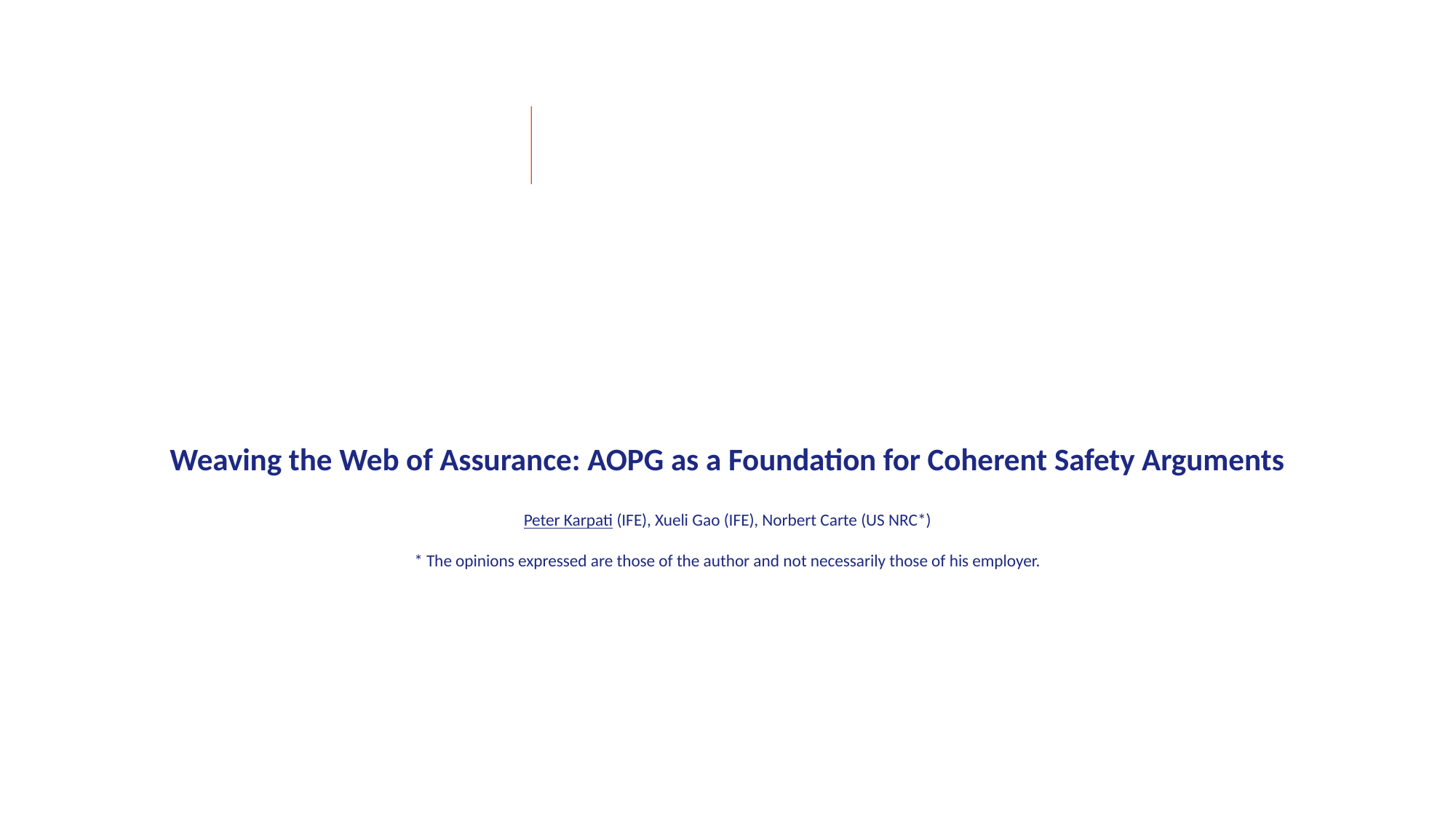

PASM-18
July 19–24, 2026
# Weaving the Web of Assurance: AOPG as a Foundation for Coherent Safety Arguments Peter Karpati (IFE), Xueli Gao (IFE), Norbert Carte (US NRC*) * The opinions expressed are those of the author and not necessarily those of his employer.